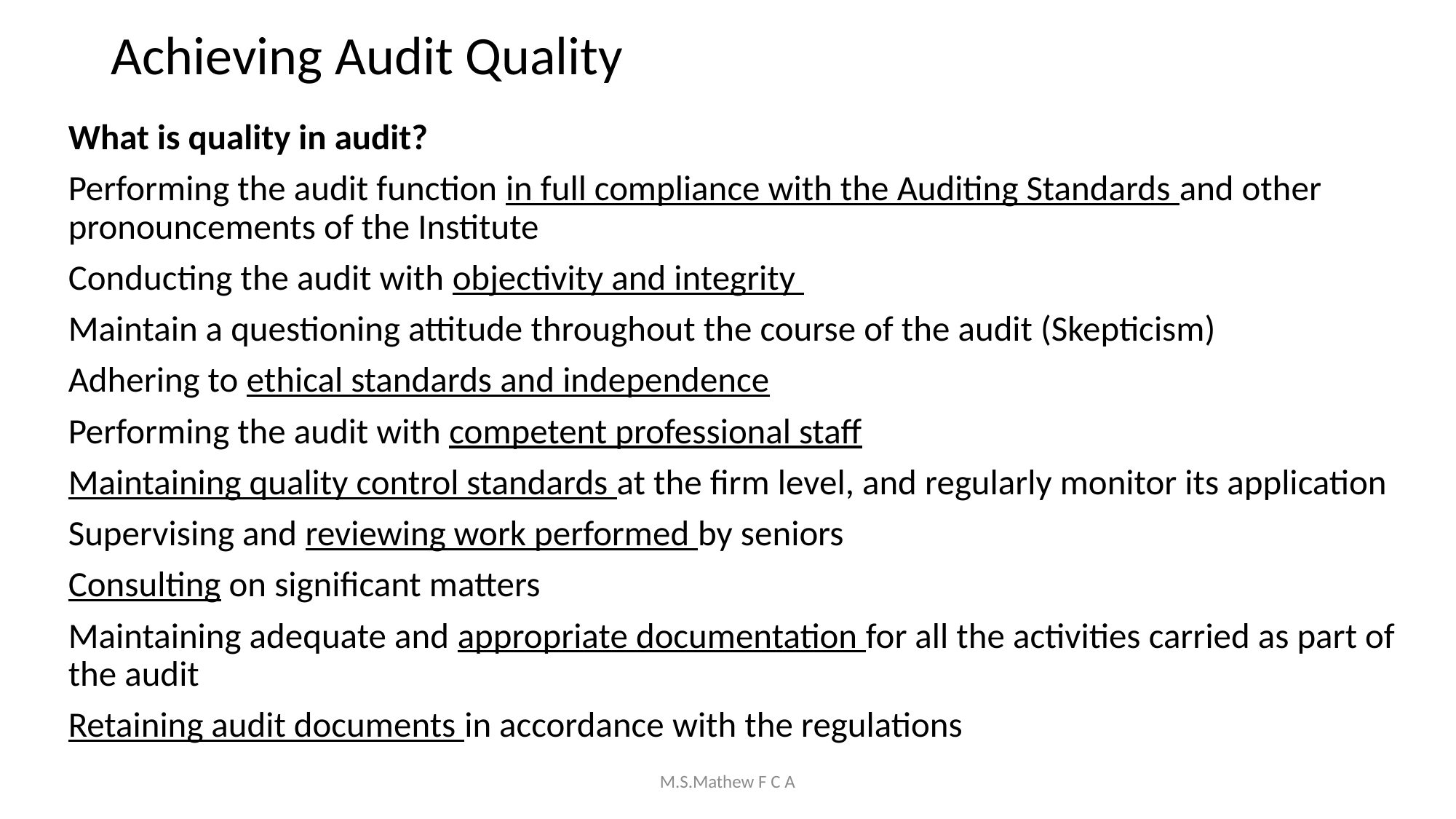

# Achieving Audit Quality
What is quality in audit?
Performing the audit function in full compliance with the Auditing Standards and other pronouncements of the Institute
Conducting the audit with objectivity and integrity
Maintain a questioning attitude throughout the course of the audit (Skepticism)
Adhering to ethical standards and independence
Performing the audit with competent professional staff
Maintaining quality control standards at the firm level, and regularly monitor its application
Supervising and reviewing work performed by seniors
Consulting on significant matters
Maintaining adequate and appropriate documentation for all the activities carried as part of the audit
Retaining audit documents in accordance with the regulations

M.S.Mathew F C A